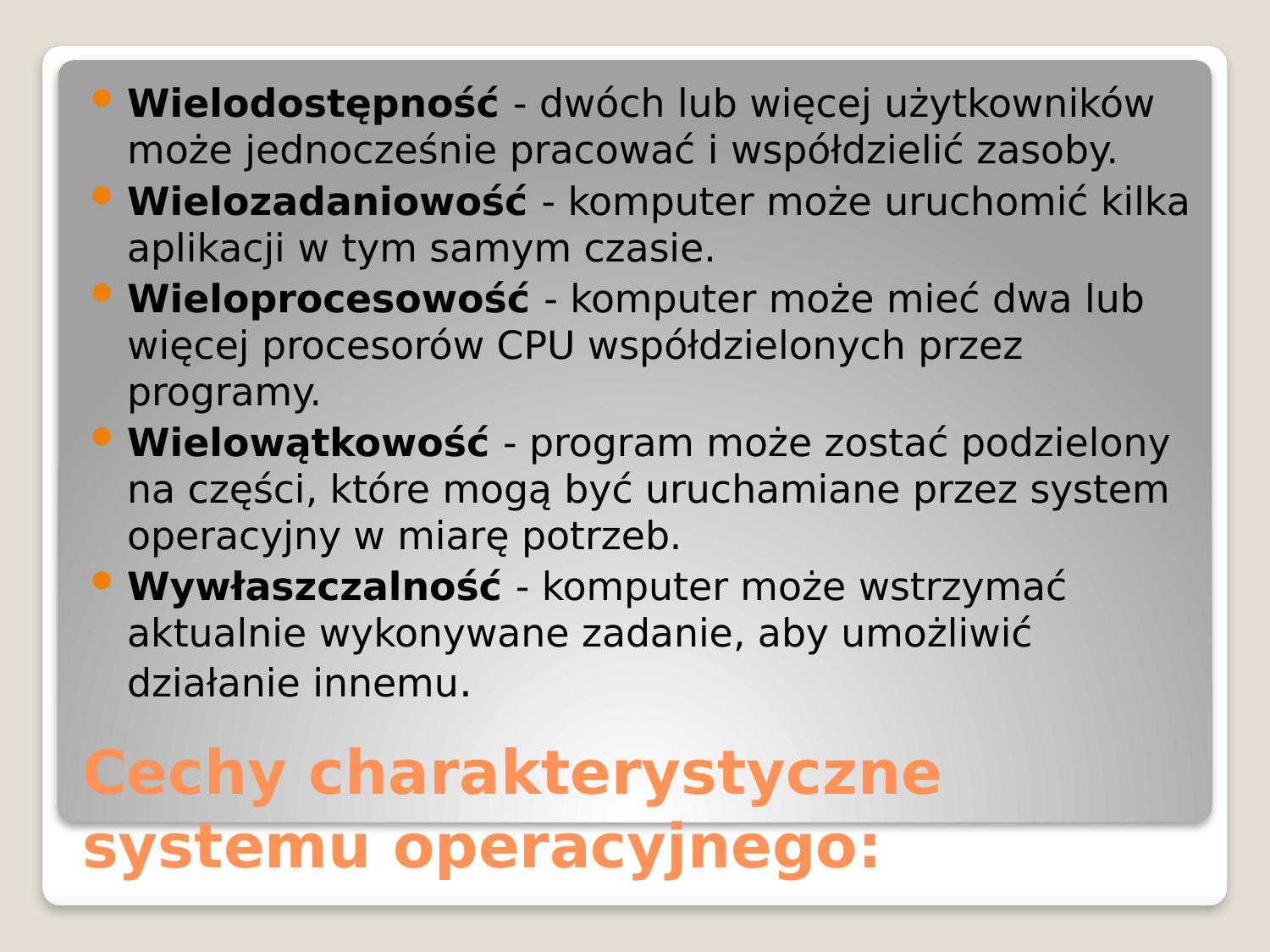

Wielodostępność - dwóch lub więcej użytkowników może jednocześnie pracować i współdzielić zasoby.
Wielozadaniowość - komputer może uruchomić kilka aplikacji w tym samym czasie.
Wieloprocesowość - komputer może mieć dwa lub więcej procesorów CPU współdzielonych przez programy.
Wielowątkowość - program może zostać podzielony na części, które mogą być uruchamiane przez system operacyjny w miarę potrzeb.
Wywłaszczalność - komputer może wstrzymać aktualnie wykonywane zadanie, aby umożliwić działanie innemu.
# Cechy charakterystyczne systemu operacyjnego: